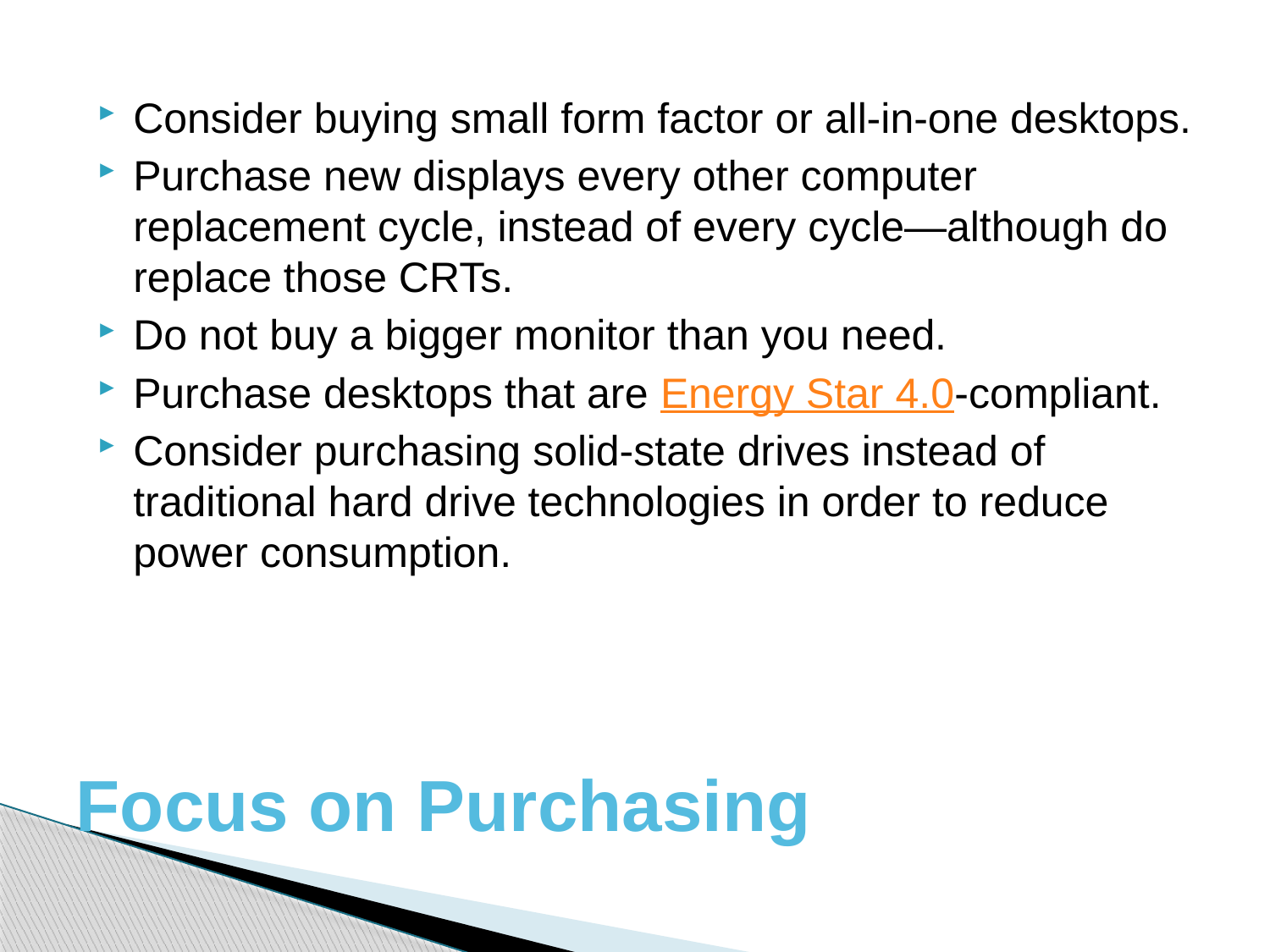

Consider buying small form factor or all-in-one desktops.
Purchase new displays every other computer replacement cycle, instead of every cycle—although do replace those CRTs.
Do not buy a bigger monitor than you need.
Purchase desktops that are Energy Star 4.0-compliant.
Consider purchasing solid-state drives instead of traditional hard drive technologies in order to reduce power consumption.

# Focus on Purchasing